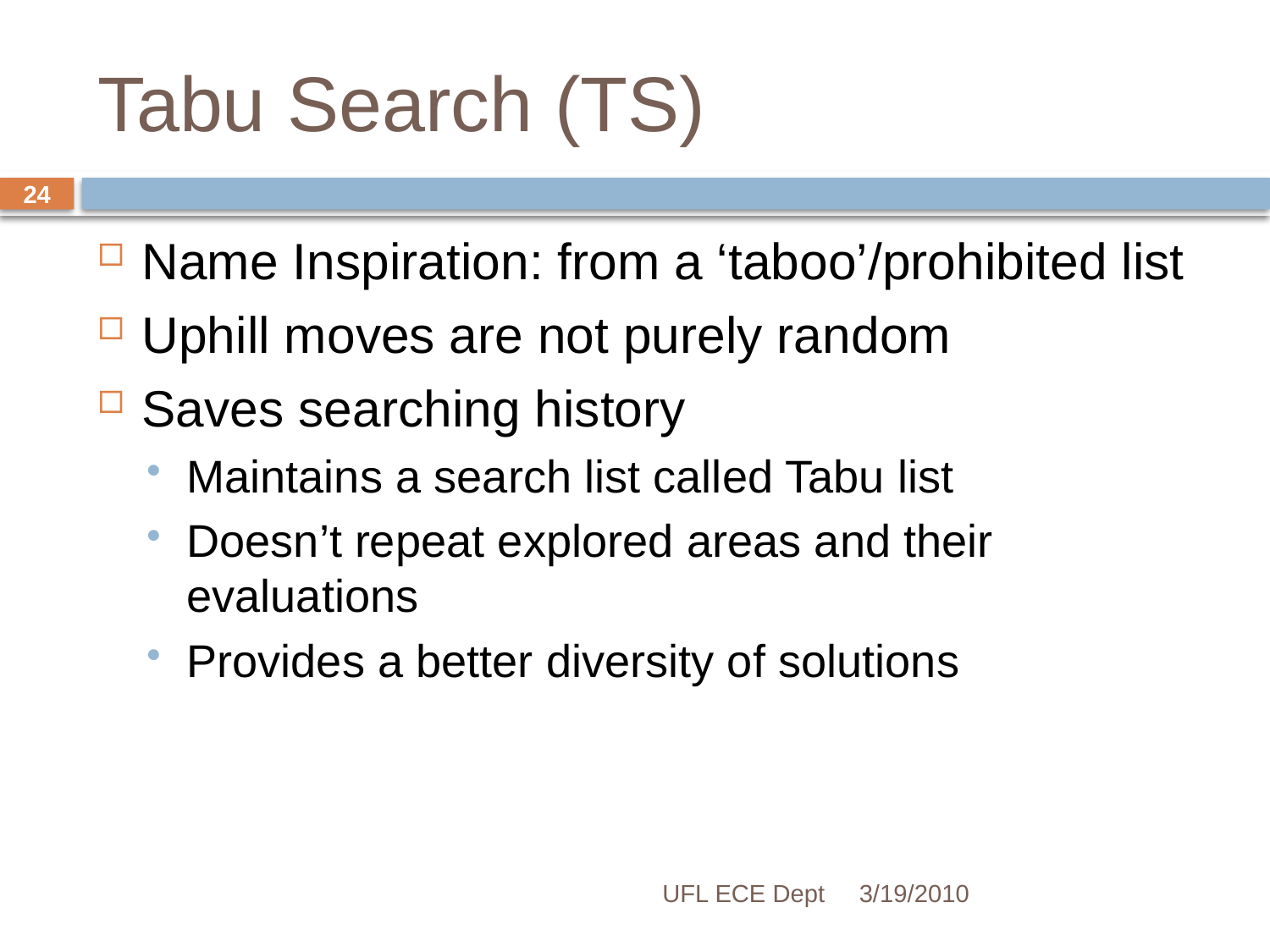

# Tabu Search (TS)
24
Name Inspiration: from a ‘taboo’/prohibited list
Uphill moves are not purely random
Saves searching history
Maintains a search list called Tabu list
Doesn’t repeat explored areas and their evaluations
Provides a better diversity of solutions
UFL ECE Dept
3/19/2010